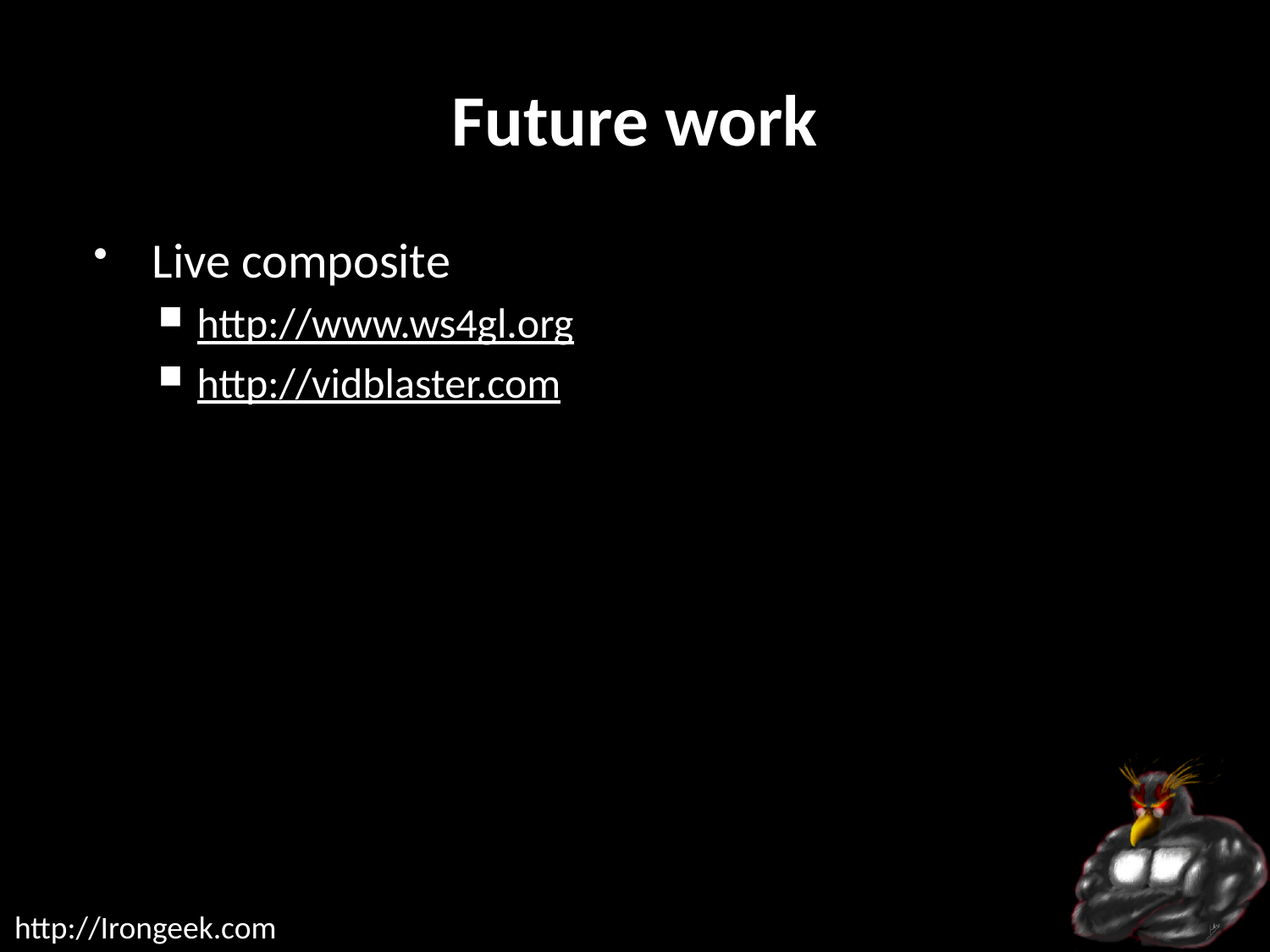

# Future work
Live composite
http://www.ws4gl.org
http://vidblaster.com